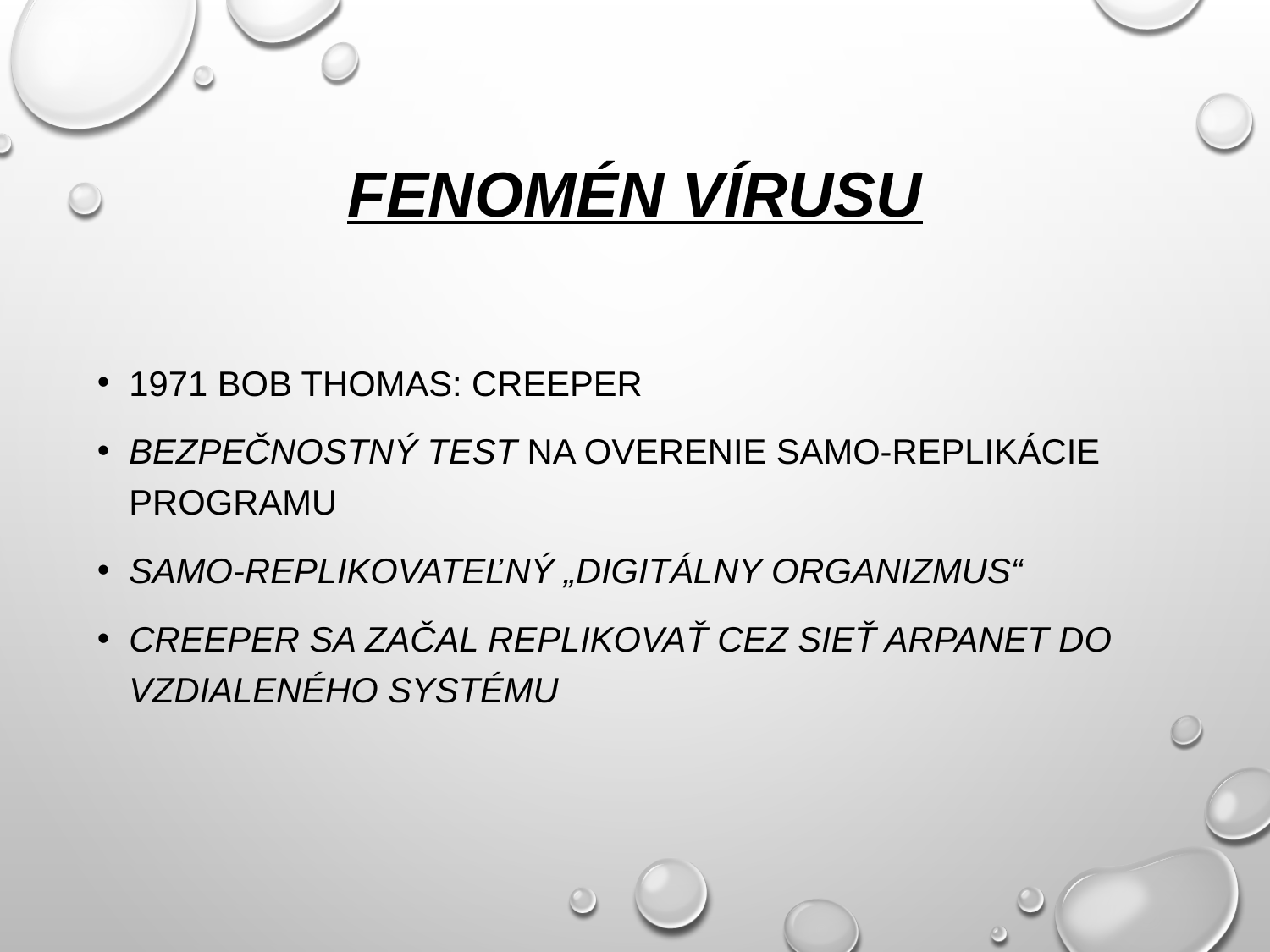

# Fenomén vírusu
1971 Bob Thomas: Creeper
bezpečnostný test na overenie samo-replikácie programu
samo-replikovateľný „digitálny organizmus“
Creeper sa začal replikovať cez sieť ARPANET do vzdialeného systému